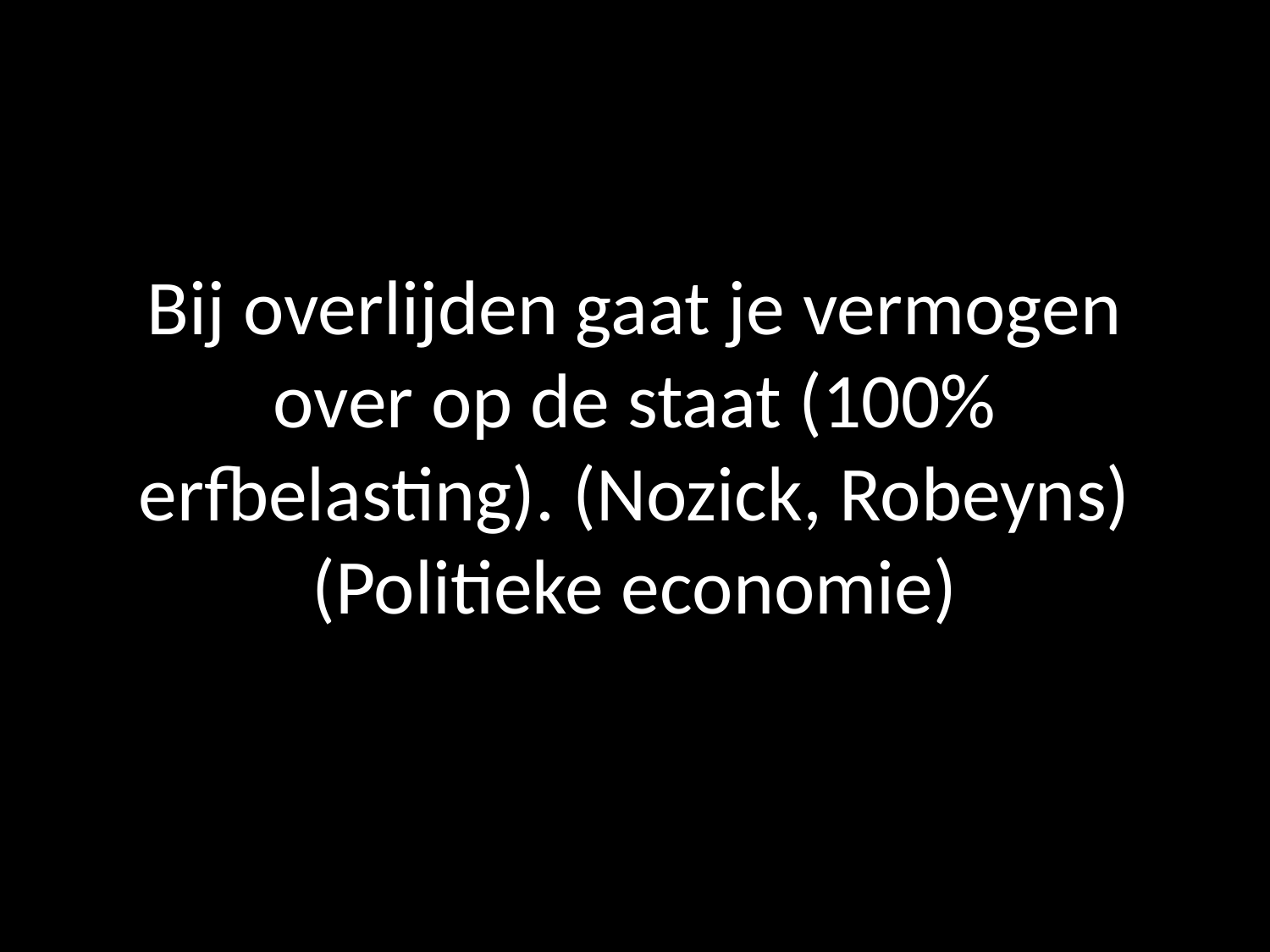

# Bij overlijden gaat je vermogen over op de staat (100% erfbelasting). (Nozick, Robeyns) (Politieke economie)